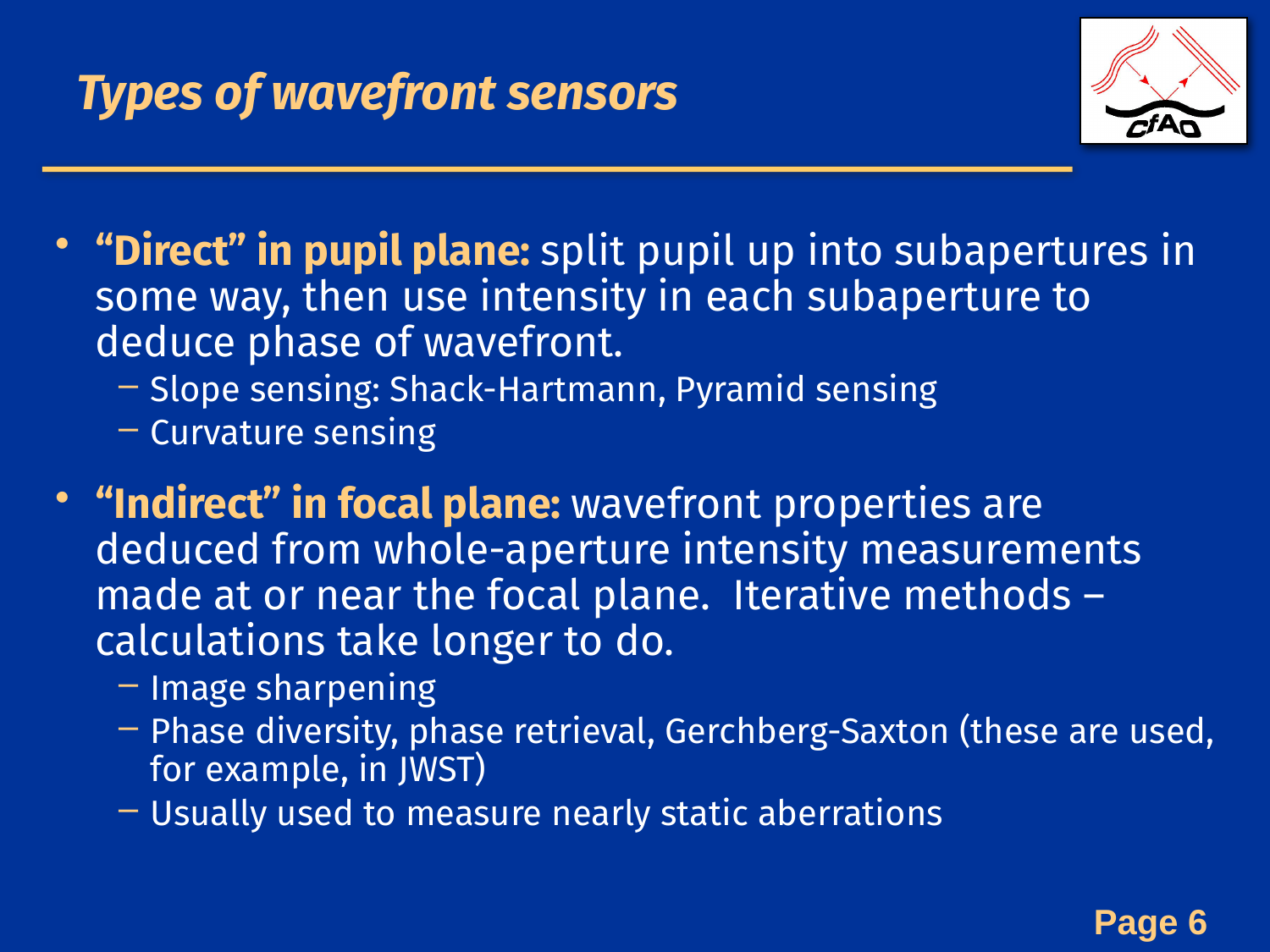

# Types of wavefront sensors
“Direct” in pupil plane: split pupil up into subapertures in some way, then use intensity in each subaperture to deduce phase of wavefront.
Slope sensing: Shack-Hartmann, Pyramid sensing
Curvature sensing
“Indirect” in focal plane: wavefront properties are deduced from whole-aperture intensity measurements made at or near the focal plane.  Iterative methods –calculations take longer to do.
Image sharpening
Phase diversity, phase retrieval, Gerchberg-Saxton (these are used, for example, in JWST)
Usually used to measure nearly static aberrations